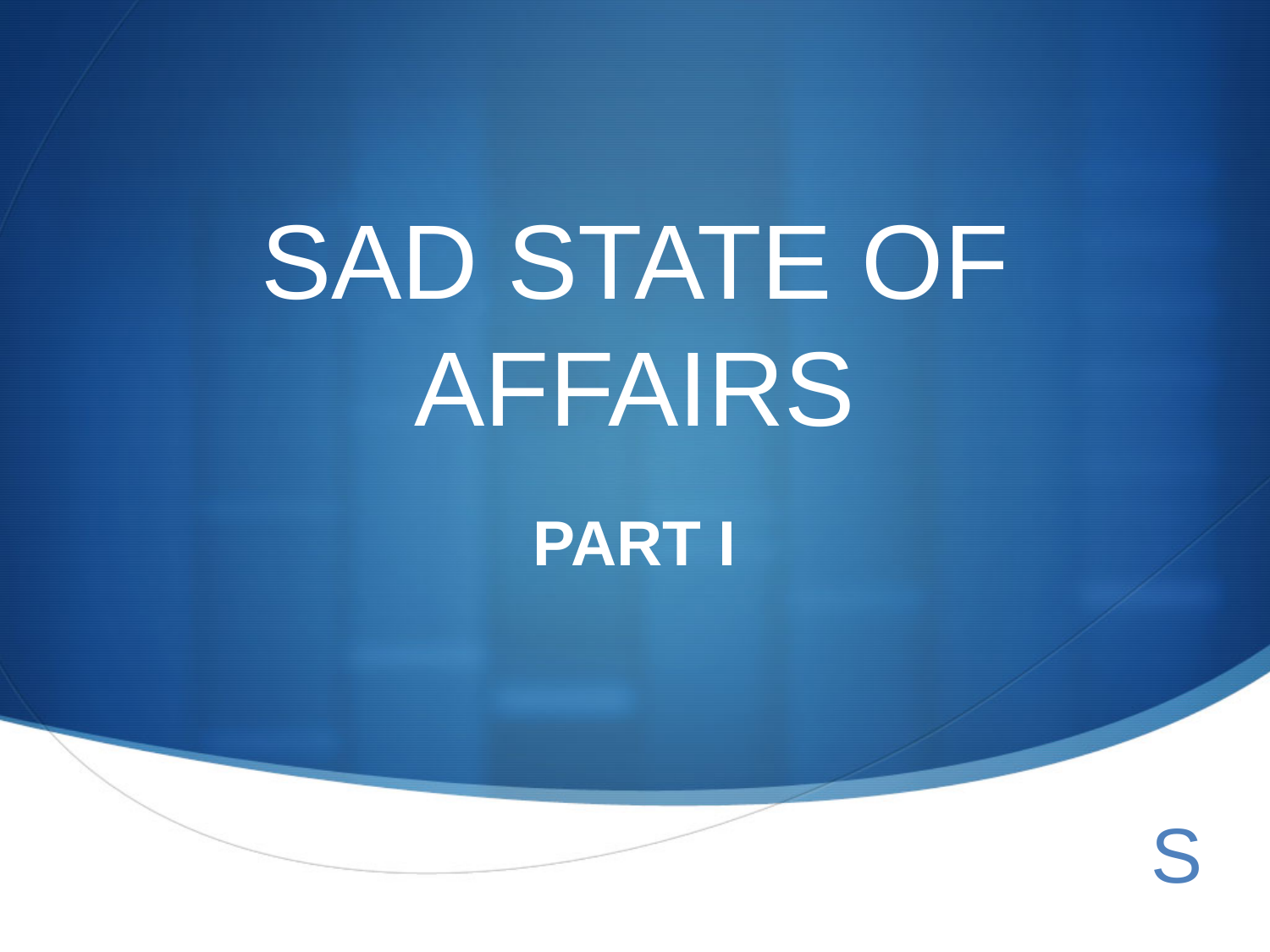

# SAD STATE OF AFFAIRS

PART I